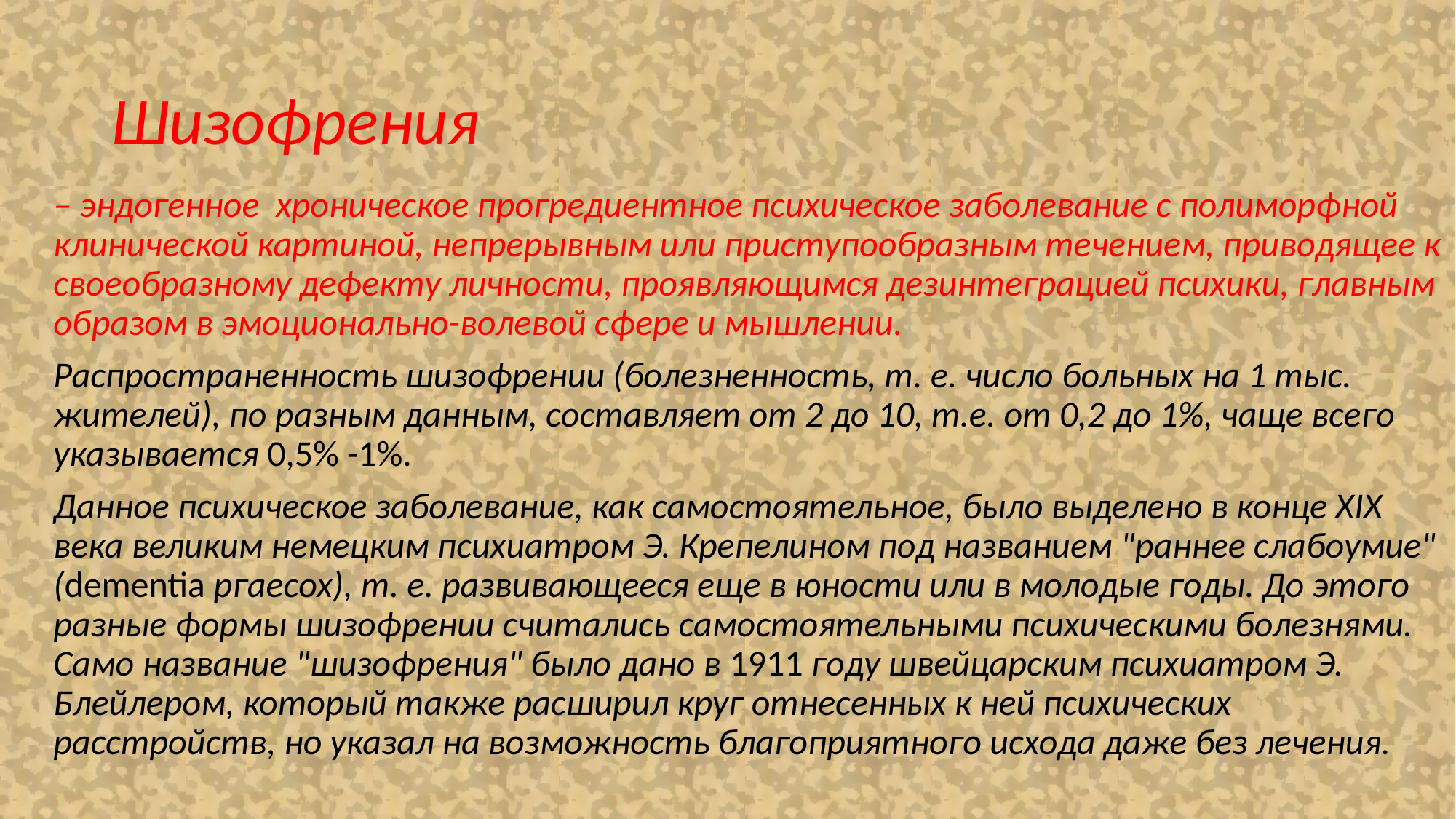

# Шизофрения
– эндогенное  хроническое прогредиентное психическое заболевание с полиморфной клинической картиной, непрерывным или приступообразным течением, приводящее к своеобразному дефекту личности, проявляющимся дезинтеграцией психики, главным образом в эмоционально-волевой сфере и мышлении.
Распространенность шизофрении (болезненность, т. е. число больных на 1 тыс.  жителей), по разным данным, составляет от 2 до 10, т.е. от 0,2 до 1%, чаще всего указывается 0,5% -1%.
Данное психическое заболевание, как самостоятельное, было выделено в конце XIX века великим немецким психиатром Э. Крепелином под названием "раннее слабоумие" (dementia ргаесох), т. е. развивающееся еще в юности или в молодые годы. До этого разные формы шизофрении считались самостоятельными психическими болезнями. Само название "шизофрения" было дано в 1911 году швейцарским психиатром Э. Блейлером, который также расширил круг отнесенных к ней психических расстройств, но указал на возможность благоприятного исхода даже без лечения.